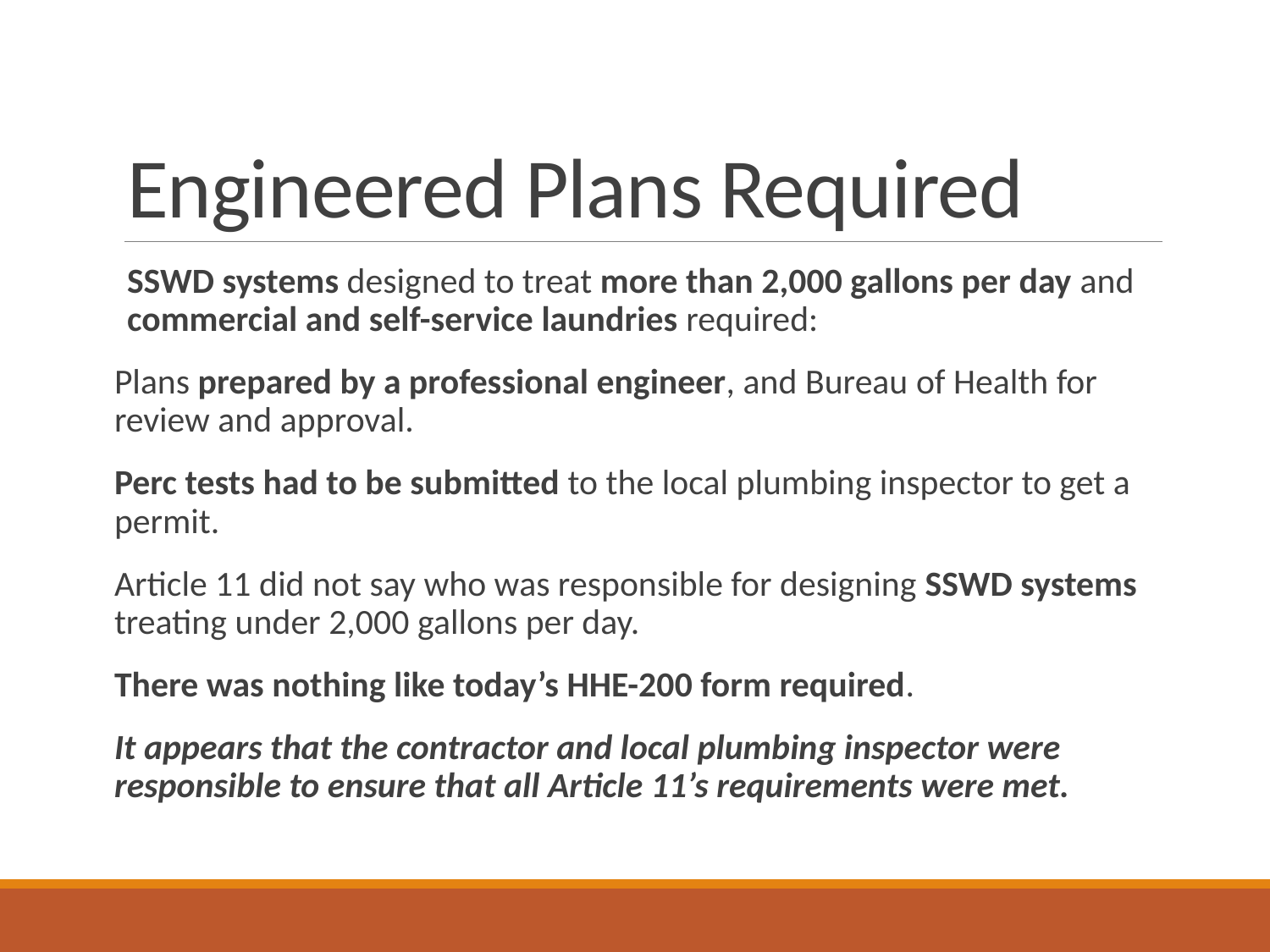

# Engineered Plans Required
SSWD systems designed to treat more than 2,000 gallons per day and commercial and self-service laundries required:
Plans prepared by a professional engineer, and Bureau of Health for review and approval.
Perc tests had to be submitted to the local plumbing inspector to get a permit.
Article 11 did not say who was responsible for designing SSWD systems treating under 2,000 gallons per day.
There was nothing like today’s HHE-200 form required.
It appears that the contractor and local plumbing inspector were responsible to ensure that all Article 11’s requirements were met.